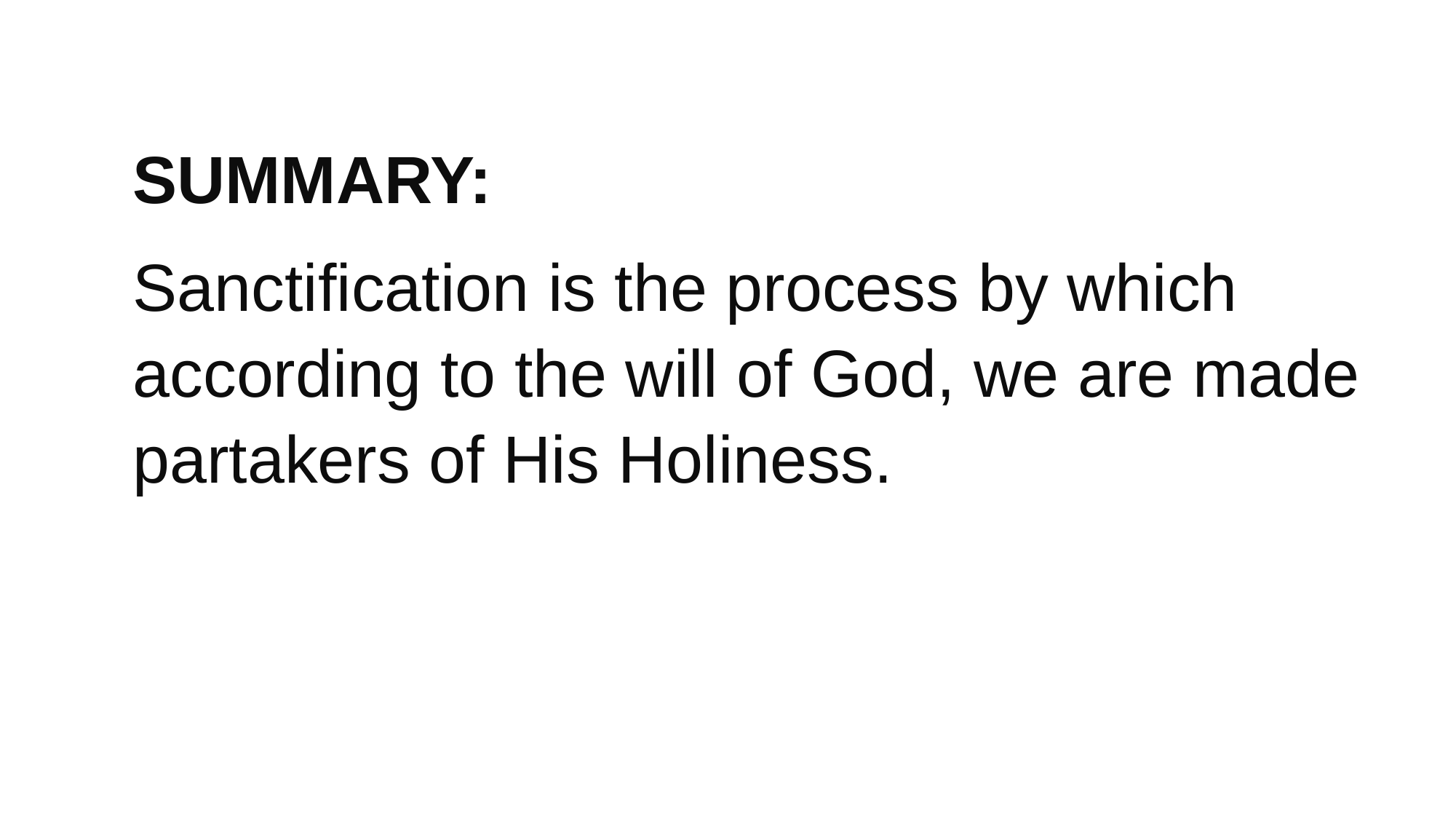

SUMMARY:
Sanctification is the process by which according to the will of God, we are made partakers of His Holiness.